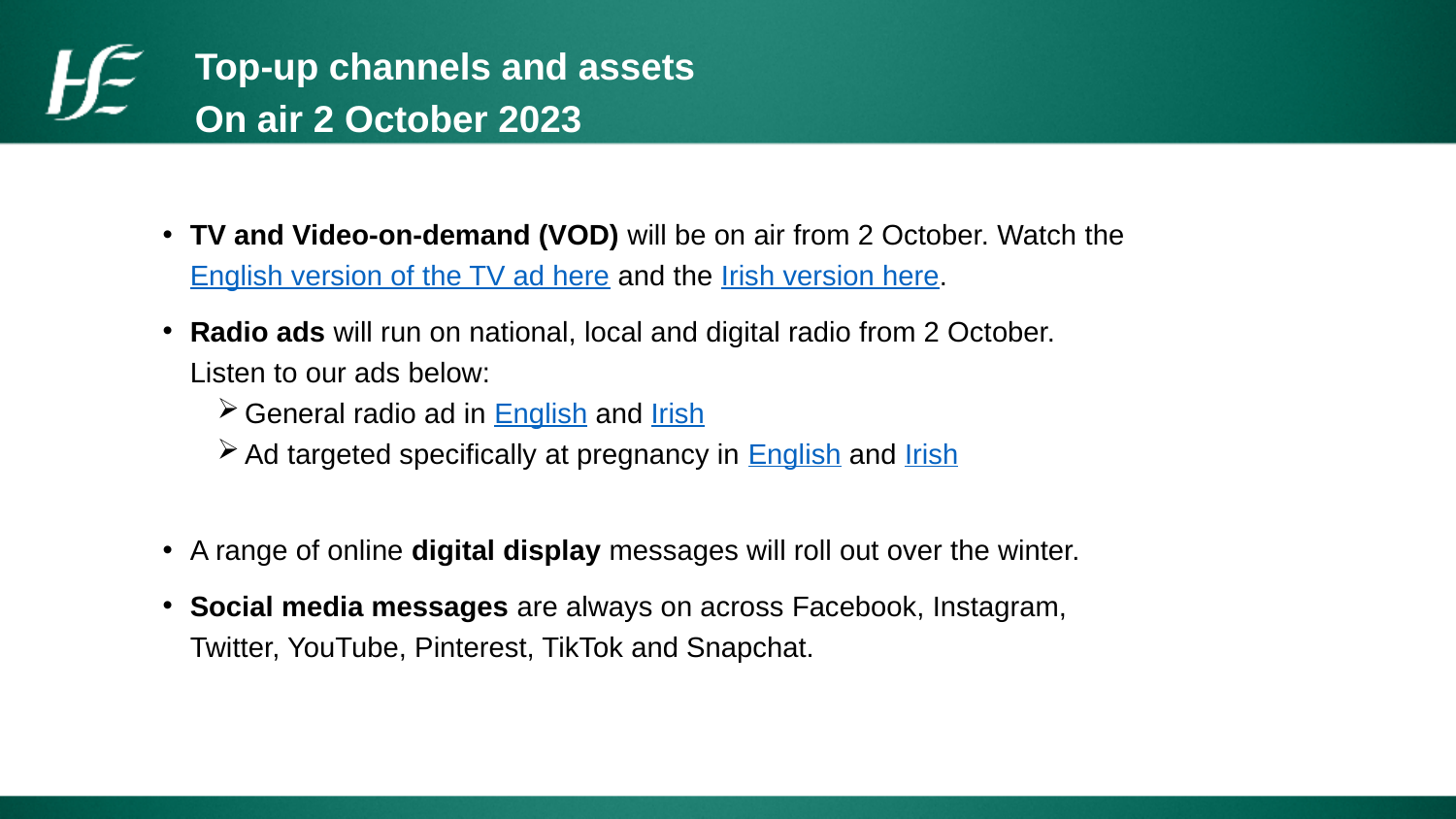

Top-up channels and assets
On air 2 October 2023
TV and Video-on-demand (VOD) will be on air from 2 October. Watch the English version of the TV ad here and the Irish version here.
Radio ads will run on national, local and digital radio from 2 October. Listen to our ads below:
General radio ad in English and Irish
Ad targeted specifically at pregnancy in English and Irish

A range of online digital display messages will roll out over the winter.
Social media messages are always on across Facebook, Instagram, Twitter, YouTube, Pinterest, TikTok and Snapchat.